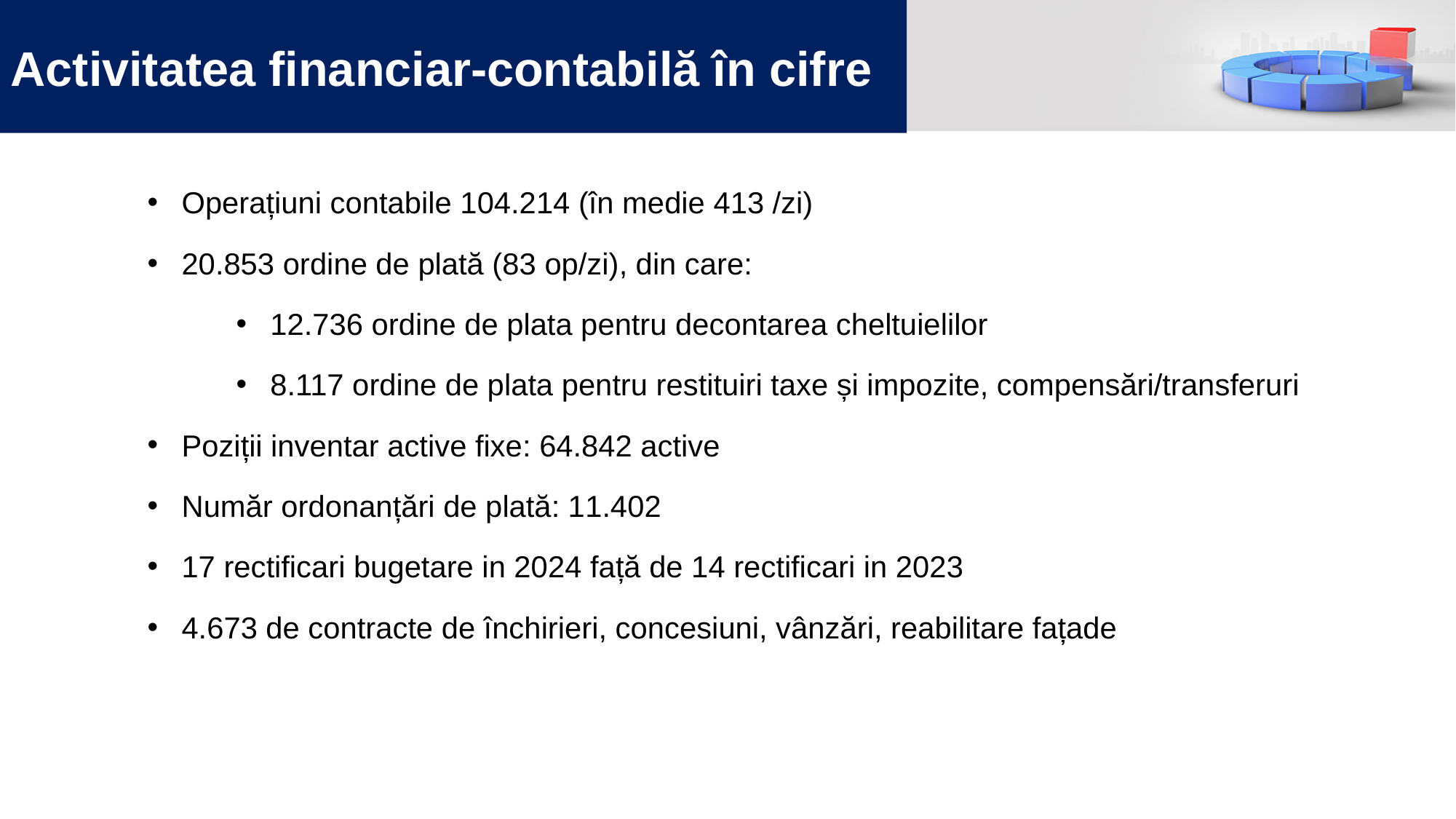

# Activitatea financiar-contabilă în cifre
Operațiuni contabile 104.214 (în medie 413 /zi)
20.853 ordine de plată (83 op/zi), din care:
12.736 ordine de plata pentru decontarea cheltuielilor
8.117 ordine de plata pentru restituiri taxe și impozite, compensări/transferuri
Poziții inventar active fixe: 64.842 active
Număr ordonanțări de plată: 11.402
17 rectificari bugetare in 2024 față de 14 rectificari in 2023
4.673 de contracte de închirieri, concesiuni, vânzări, reabilitare fațade